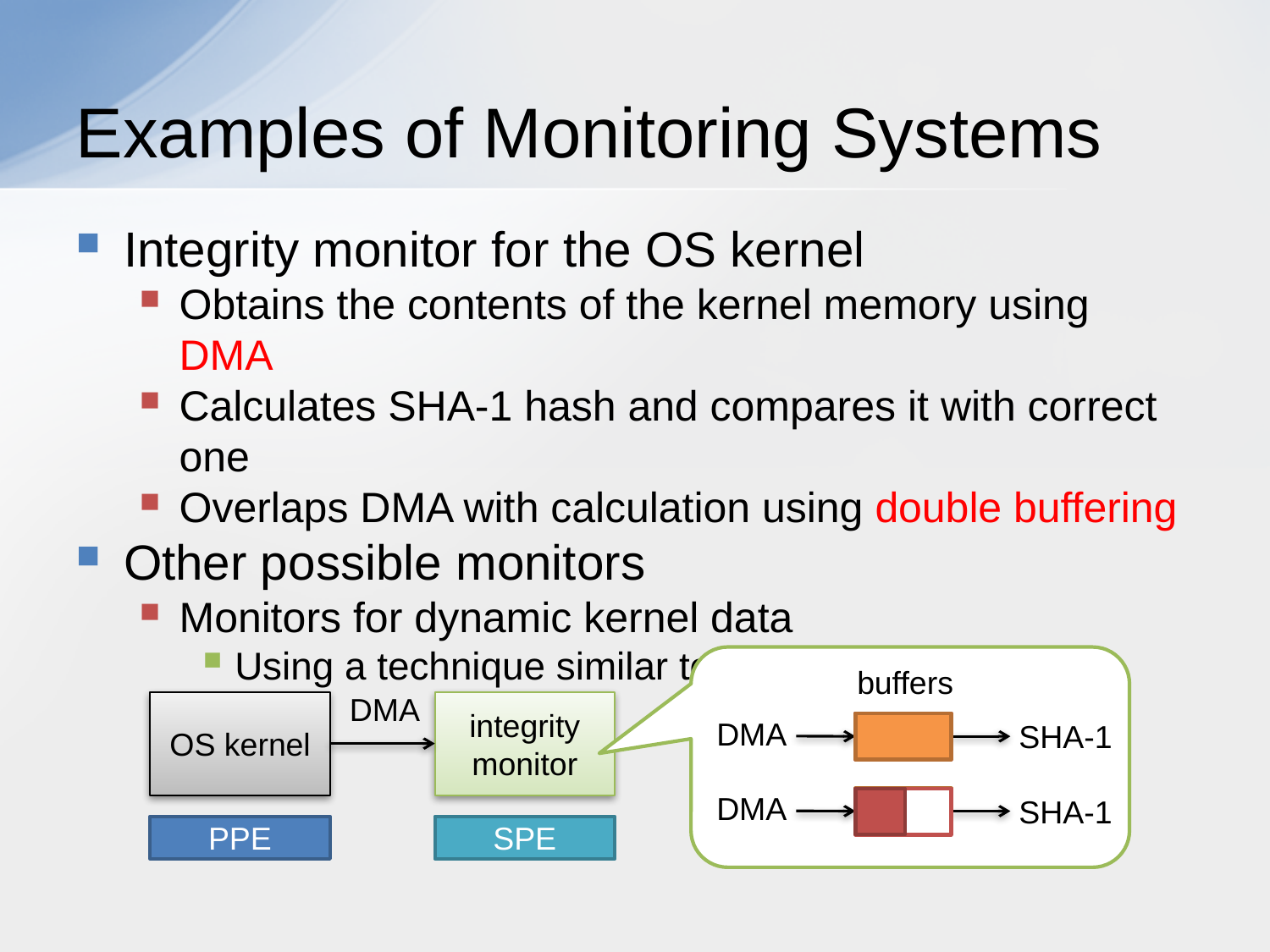

# Examples of Monitoring Systems
Integrity monitor for the OS kernel
Obtains the contents of the kernel memory using DMA
Calculates SHA-1 hash and compares it with correct one
Overlaps DMA with calculation using double buffering
Other possible monitors
Monitors for dynamic kernel data
Using a technique similar to VM introspection

buffers
DMA
OS kernel
integrity
monitor
DMA
SHA-1

DMA
SHA-1

SPE
PPE